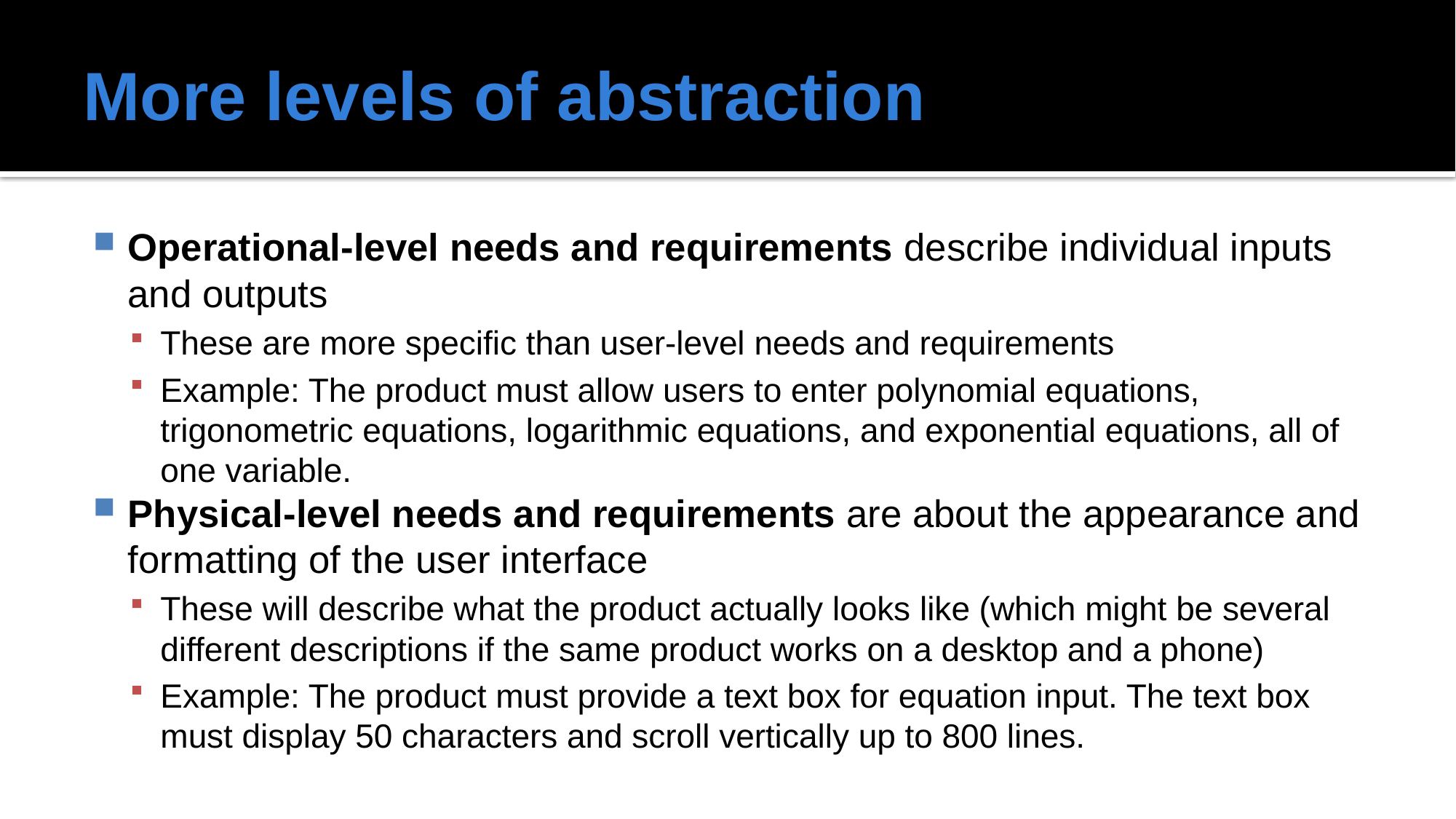

# More levels of abstraction
Operational-level needs and requirements describe individual inputs and outputs
These are more specific than user-level needs and requirements
Example: The product must allow users to enter polynomial equations, trigonometric equations, logarithmic equations, and exponential equations, all of one variable.
Physical-level needs and requirements are about the appearance and formatting of the user interface
These will describe what the product actually looks like (which might be several different descriptions if the same product works on a desktop and a phone)
Example: The product must provide a text box for equation input. The text box must display 50 characters and scroll vertically up to 800 lines.